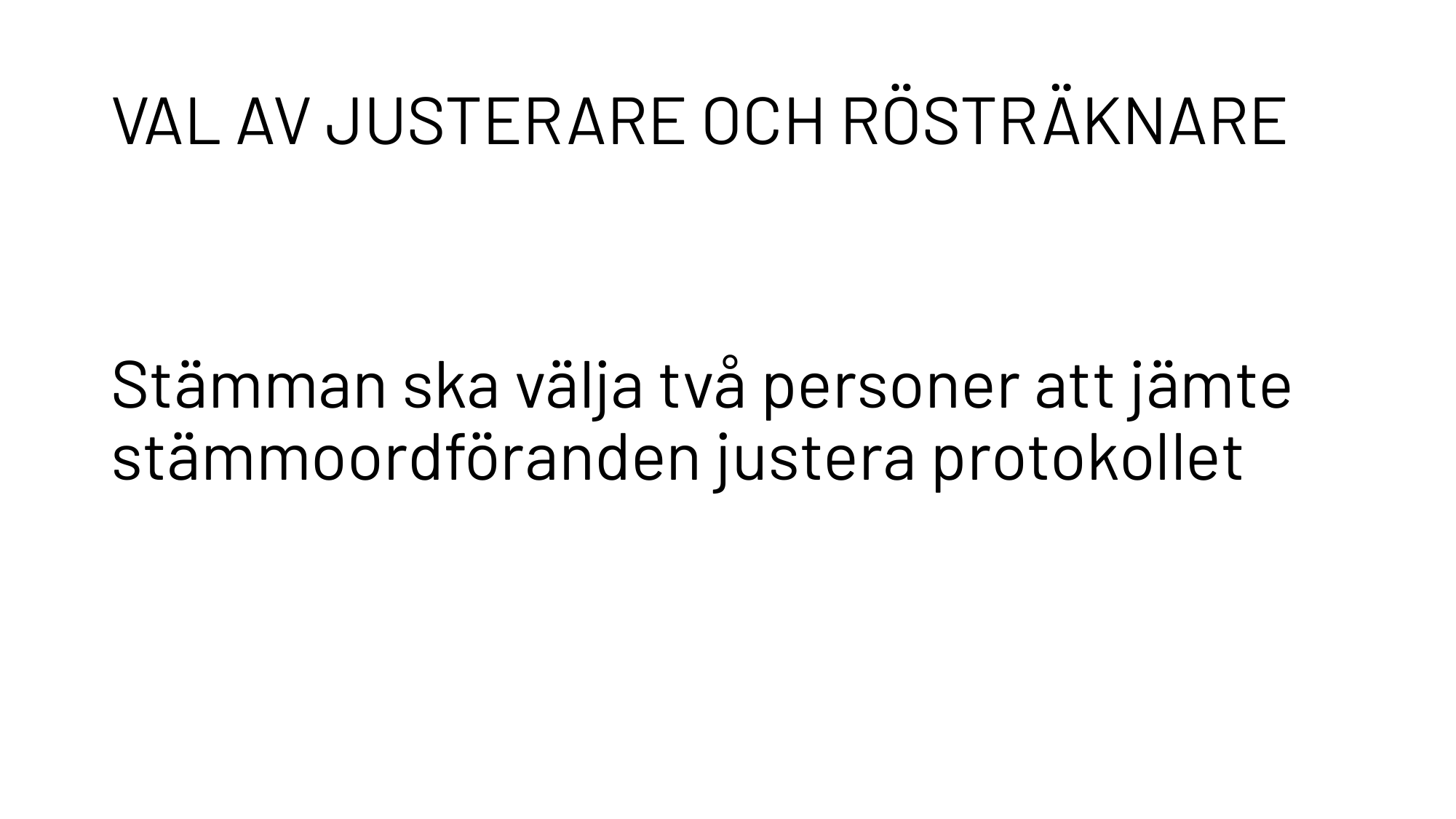

# VAL AV JUSTERARE OCH RÖSTRÄKNARE

Stämman ska välja två personer att jämte stämmoordföranden justera protokollet